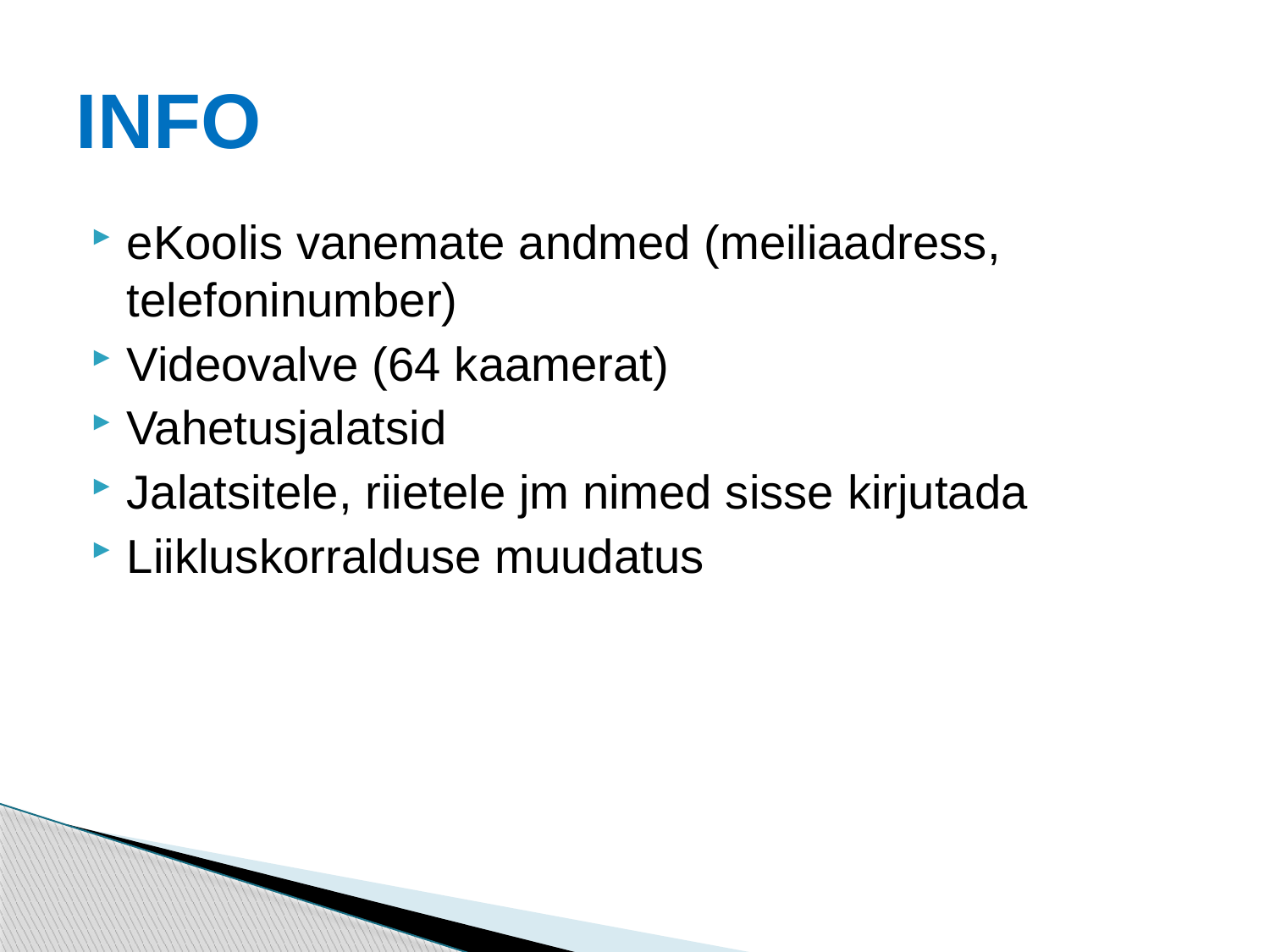

# INFO
eKoolis vanemate andmed (meiliaadress, telefoninumber)
Videovalve (64 kaamerat)
Vahetusjalatsid
Jalatsitele, riietele jm nimed sisse kirjutada
Liikluskorralduse muudatus